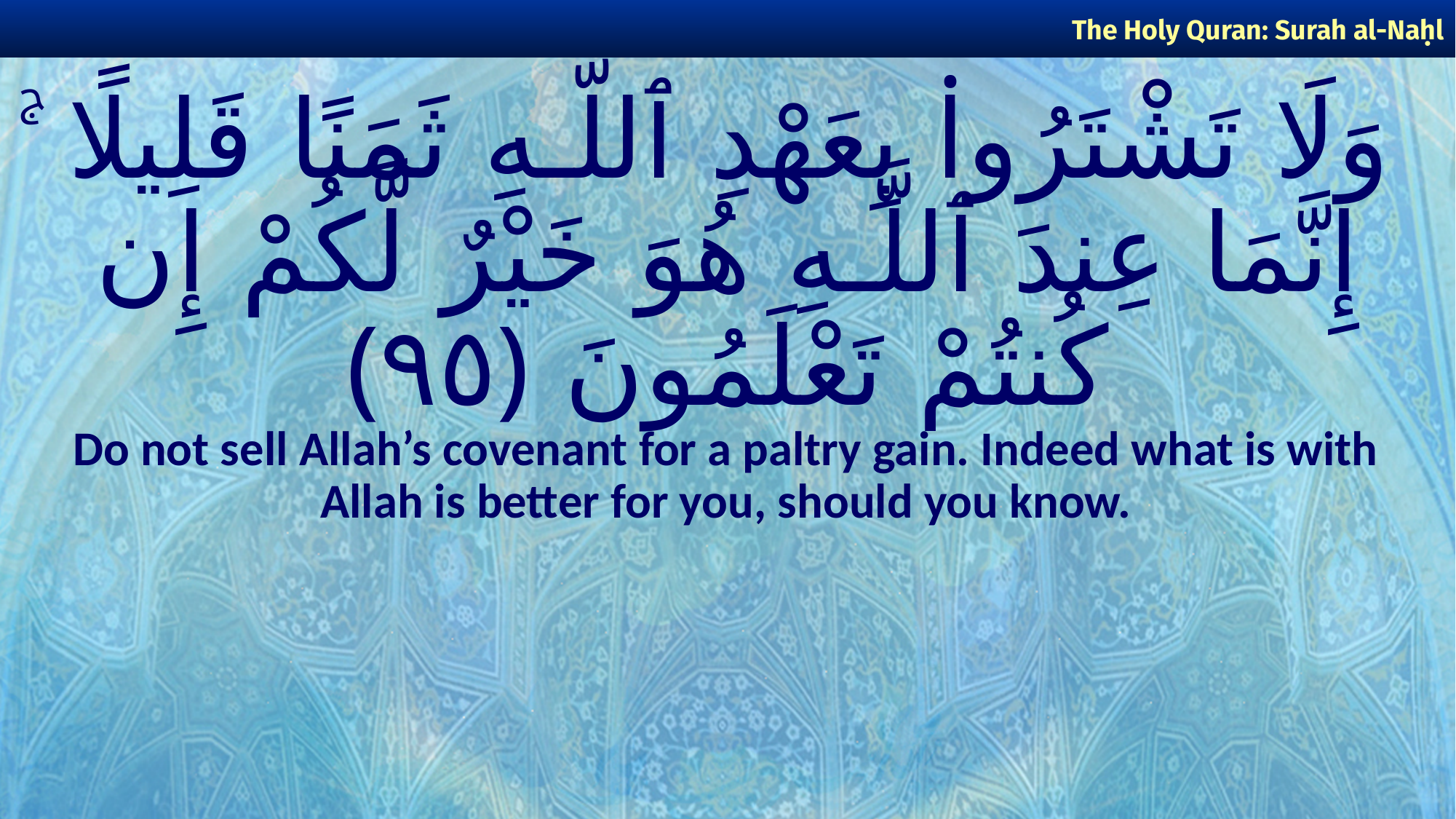

The Holy Quran: Surah al-Naḥl
# وَلَا تَشْتَرُوا۟ بِعَهْدِ ٱللَّـهِ ثَمَنًا قَلِيلًا ۚ إِنَّمَا عِندَ ٱللَّـهِ هُوَ خَيْرٌ لَّكُمْ إِن كُنتُمْ تَعْلَمُونَ ﴿٩٥﴾
Do not sell Allah’s covenant for a paltry gain. Indeed what is with Allah is better for you, should you know.